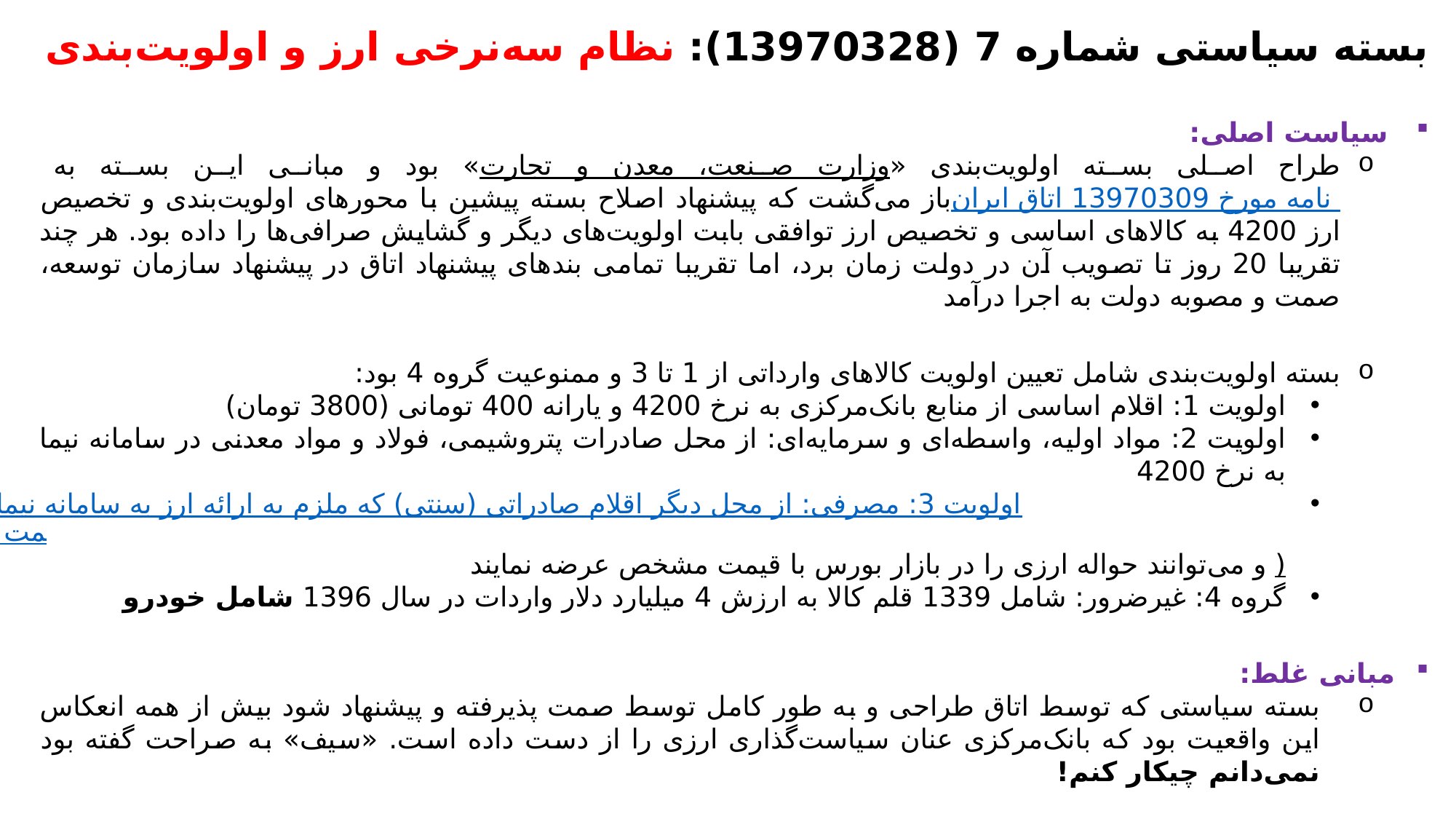

بسته سیاستی شماره 7 (13970328): نظام سه‌نرخی ارز و اولویت‌بندی
سیاست اصلی:
طراح اصلی بسته اولویت‌بندی «وزارت صنعت، معدن و تجارت» بود و مبانی این بسته به نامه مورخ 13970309 اتاق ایران باز ‌می‌گشت که پیشنهاد اصلاح بسته پیشین با محور‌‌های اولویت‌بندی و تخصیص ارز 4200 به کالا‌‌های اساسی و تخصیص ارز توافقی بابت اولویت‌‌‌های دیگر و گشایش صرافی‌ها را داده بود. هر چند تقریبا 20 روز تا تصویب آن در دولت زمان برد، اما تقریبا تمامی ‌بند‌‌های پیشنهاد اتاق در پیشنهاد سازمان توسعه، صمت و مصوبه دولت به اجرا درآمد

بسته اولویت‌بندی شامل تعیین اولویت کالا‌‌های وارداتی از 1 تا 3 و ممنوعیت گروه 4 بود:
اولویت 1: اقلام اساسی از منابع بانک‌مرکزی به نرخ 4200 و یارانه 400 تومانی (3800 تومان)
اولویت 2: مواد اولیه، واسطه‌ای و سرمایه‌ای: از محل صادرات پتروشیمی، فولاد و مواد معدنی در سامانه نیما به نرخ 4200
اولویت 3: مصرفی: از محل دیگر اقلام صادراتی (سنتی) که ملزم به ارائه ارز به سامانه نیما نیستند (4200+قیمت اظهارنامه صادراتی) و می‌توانند حواله ارزی را در بازار بورس با قیمت مشخص عرضه نمایند
گروه 4: غیرضرور: شامل 1339 قلم کالا به ارزش 4 میلیارد دلار واردات در سال 1396 شامل خودرو

مبانی غلط:
بسته سیاستی که توسط اتاق طراحی و به طور کامل توسط صمت پذیرفته و پیشنهاد شود بیش از همه انعکاس این واقعیت بود که بانک‌مرکزی عنان سیاست‌گذاری ارزی را از دست داده است. «سیف» به صراحت گفته بود نمی‌دانم چیکار کنم!